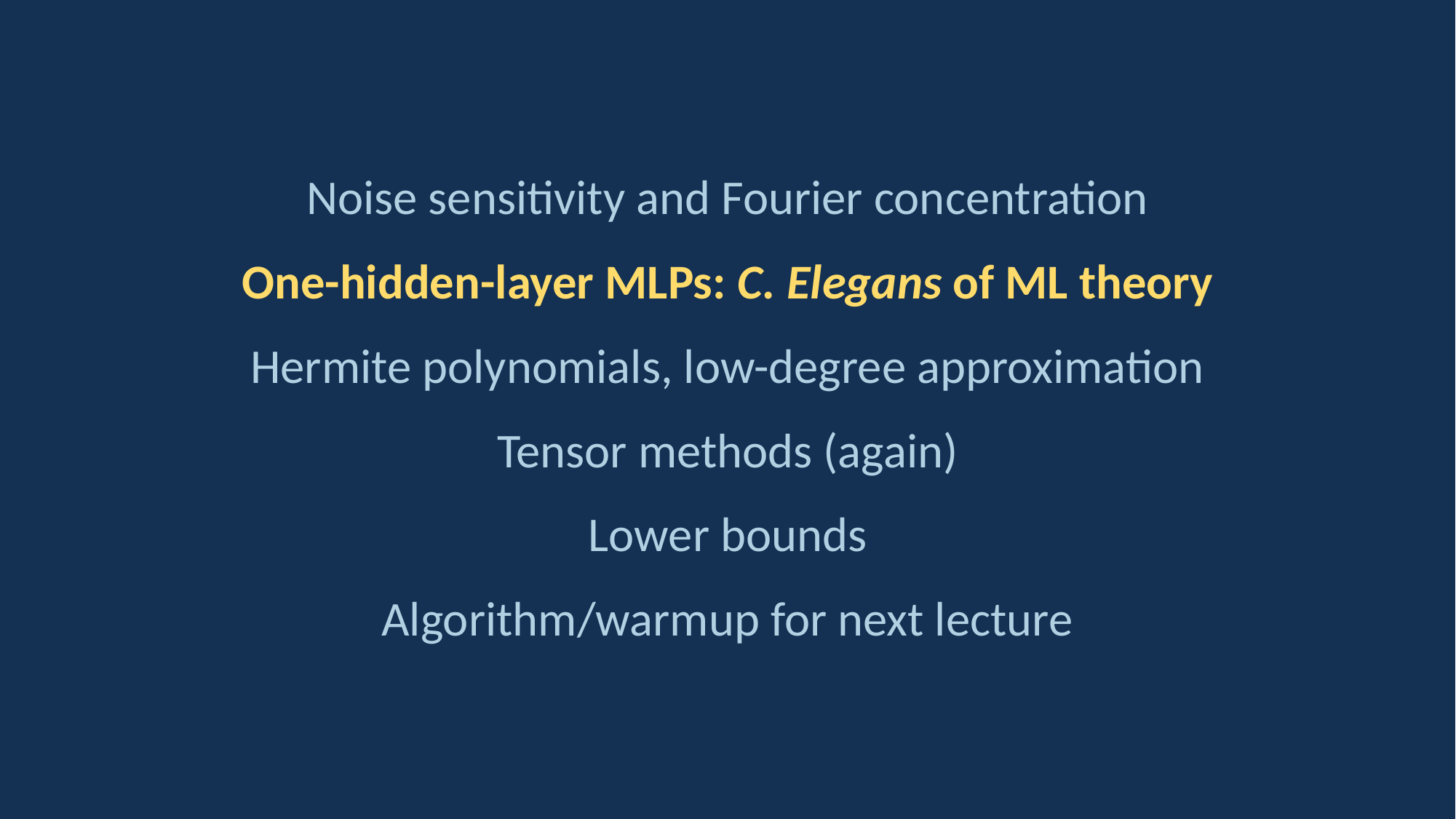

Noise sensitivity and Fourier concentration

One-hidden-layer MLPs: C. Elegans of ML theory

Hermite polynomials, low-degree approximation

Tensor methods (again)

Lower bounds

Algorithm/warmup for next lecture